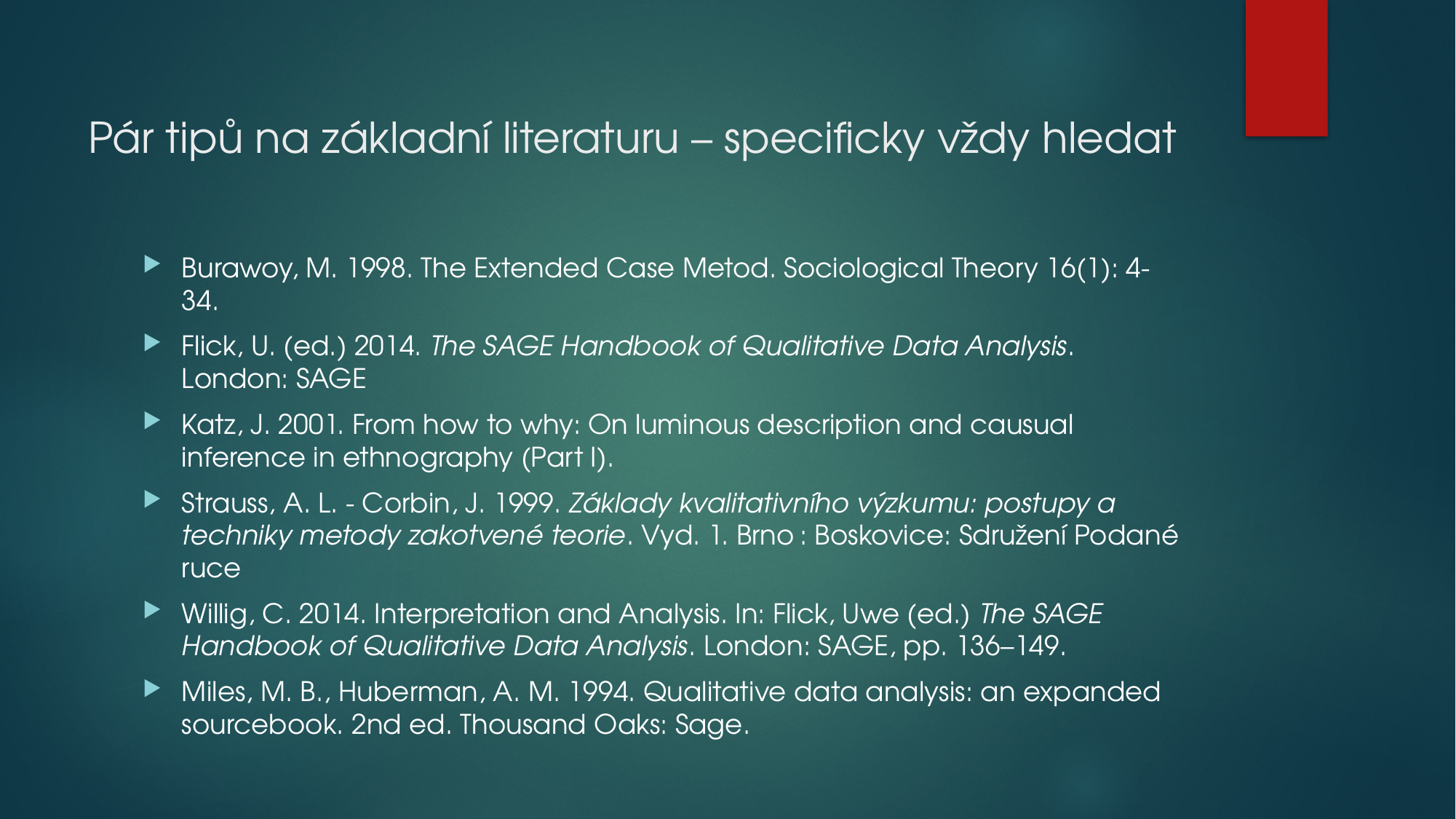

# Pár tipů na základní literaturu – specificky vždy hledat
Burawoy, M. 1998. The Extended Case Metod. Sociological Theory 16(1): 4-34.
Flick, U. (ed.) 2014. The SAGE Handbook of Qualitative Data Analysis. London: SAGE
Katz, J. 2001. From how to why: On luminous description and causual inference in ethnography (Part I).
Strauss, A. L. - Corbin, J. 1999. Základy kvalitativního výzkumu: postupy a techniky metody zakotvené teorie. Vyd. 1. Brno : Boskovice: Sdružení Podané ruce
Willig, C. 2014. Interpretation and Analysis. In: Flick, Uwe (ed.) The SAGE Handbook of Qualitative Data Analysis. London: SAGE, pp. 136–149.
Miles, M. B., Huberman, A. M. 1994. Qualitative data analysis: an expanded sourcebook. 2nd ed. Thousand Oaks: Sage.